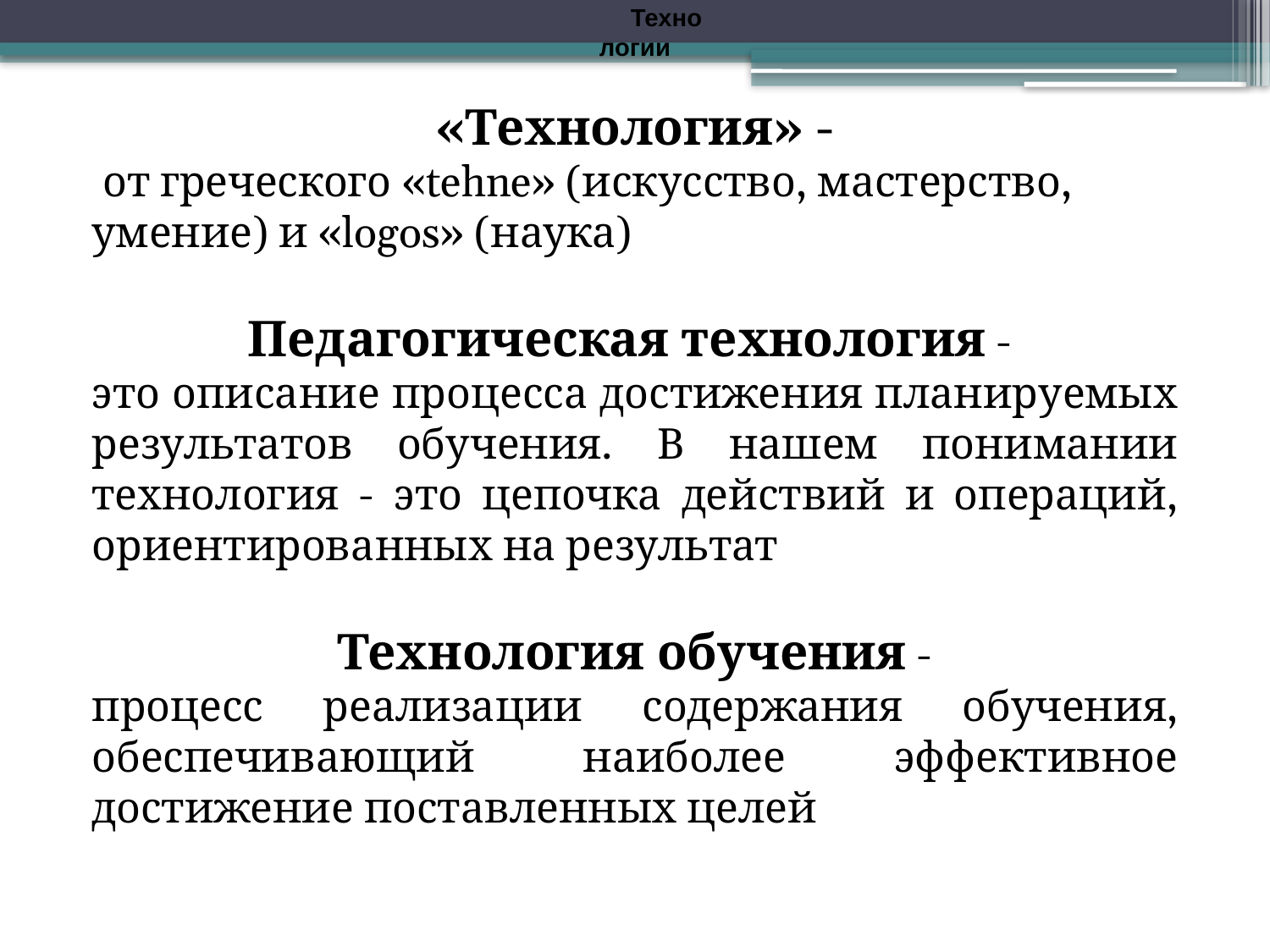

Технологии
«Технология» -
 от греческого «tehne» (искусство, мастерство, умение) и «logos» (наука)

Педагогическая технология -
это описание процесса достижения планируемых результатов обучения. В нашем понимании технология - это цепочка действий и операций, ориентированных на результат

Технология обучения -
процесс реализации содержания обучения, обеспечивающий наиболее эффективное достижение поставленных целей